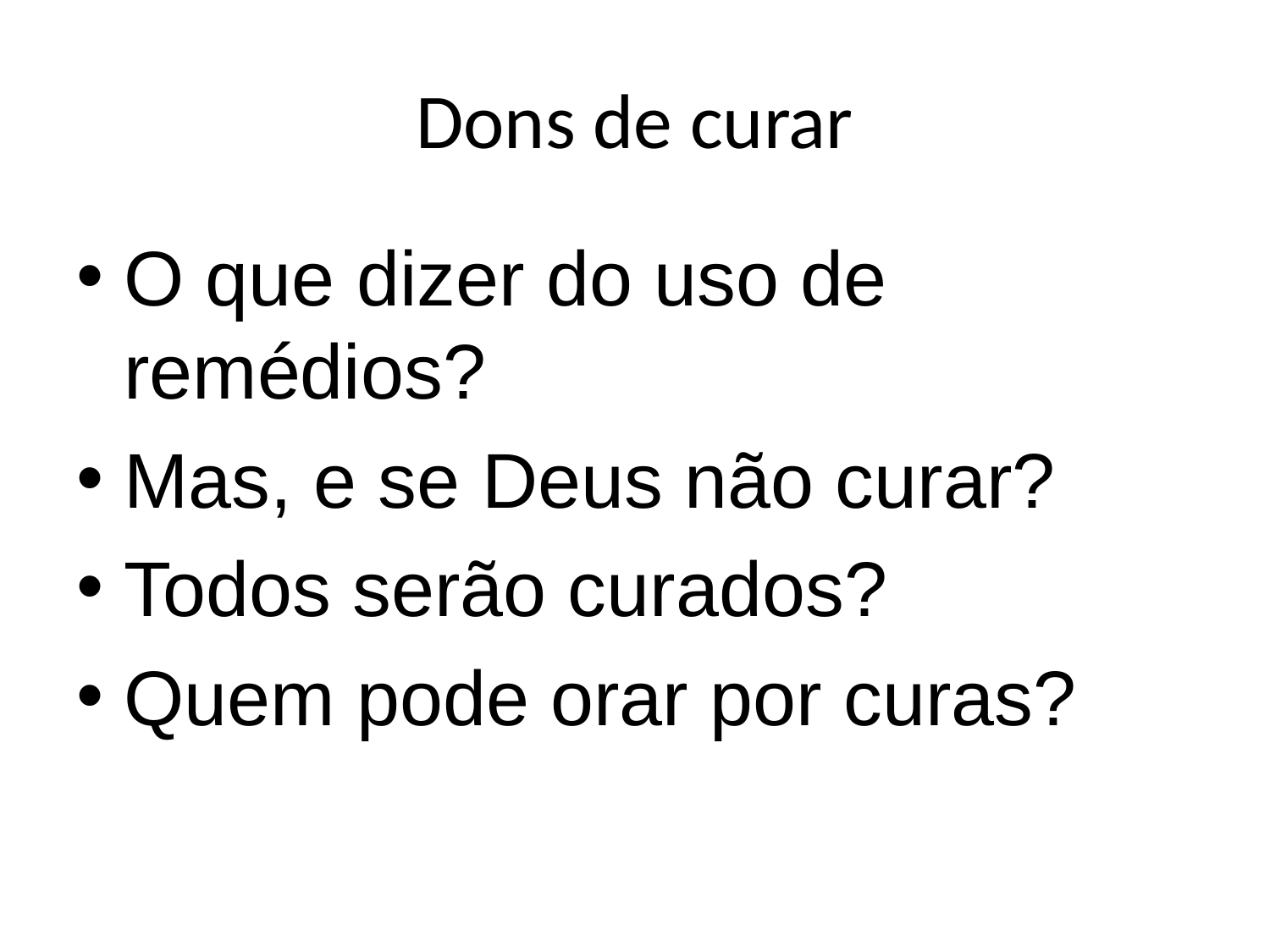

# Dons de curar
O que dizer do uso de remédios?
Mas, e se Deus não curar?
Todos serão curados?
Quem pode orar por curas?